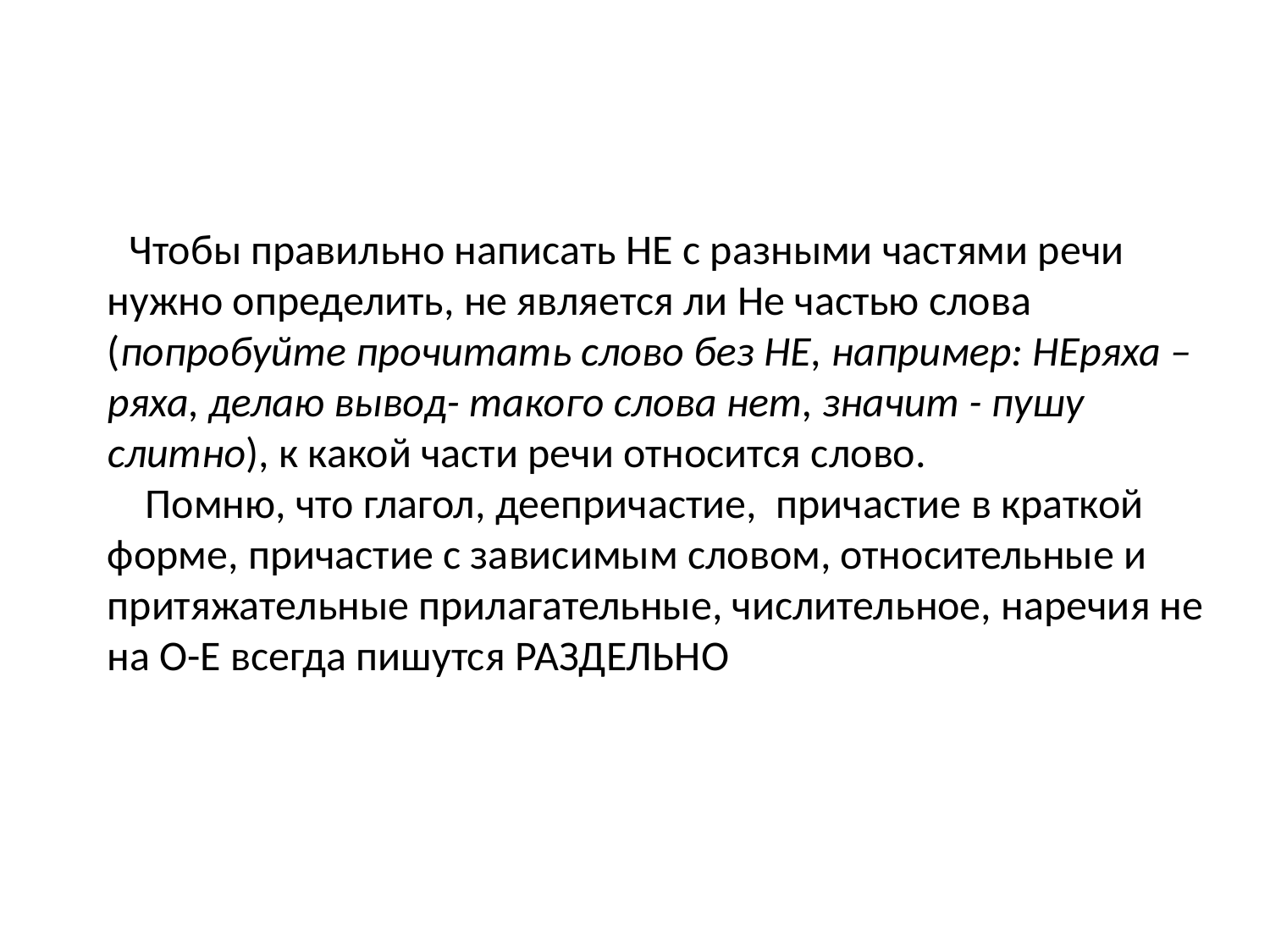

Чтобы правильно написать НЕ с разными частями речи нужно определить, не является ли Не частью слова (попробуйте прочитать слово без НЕ, например: НЕряха – ряха, делаю вывод- такого слова нет, значит - пушу слитно), к какой части речи относится слово.
    Помню, что глагол, деепричастие,  причастие в краткой форме, причастие с зависимым словом, относительные и притяжательные прилагательные, числительное, наречия не на О-Е всегда пишутся РАЗДЕЛЬНО